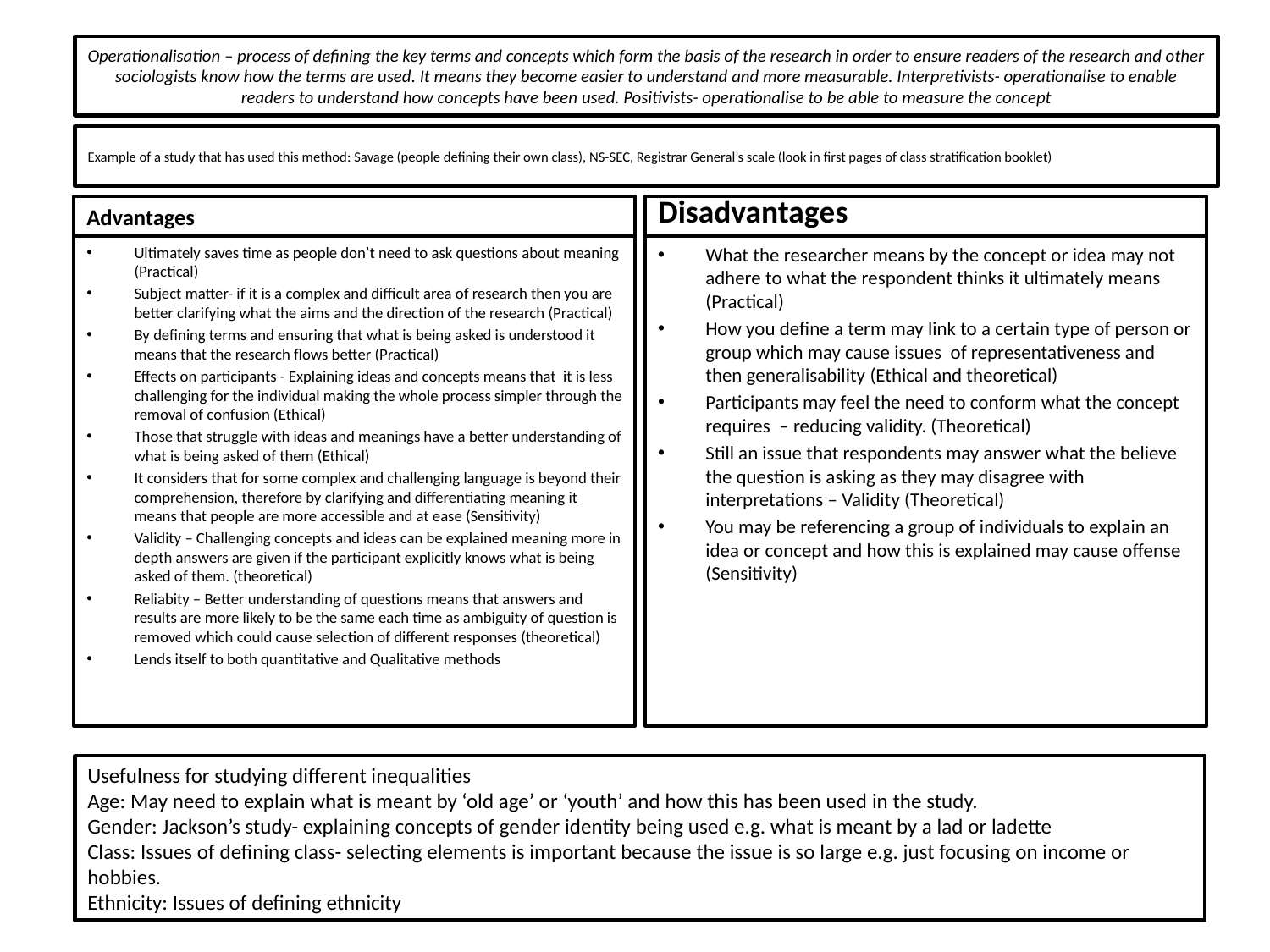

# Operationalisation – process of defining the key terms and concepts which form the basis of the research in order to ensure readers of the research and other sociologists know how the terms are used. It means they become easier to understand and more measurable. Interpretivists- operationalise to enable readers to understand how concepts have been used. Positivists- operationalise to be able to measure the concept
Example of a study that has used this method: Savage (people defining their own class), NS-SEC, Registrar General’s scale (look in first pages of class stratification booklet)
Advantages
Disadvantages
Ultimately saves time as people don’t need to ask questions about meaning (Practical)
Subject matter- if it is a complex and difficult area of research then you are better clarifying what the aims and the direction of the research (Practical)
By defining terms and ensuring that what is being asked is understood it means that the research flows better (Practical)
Effects on participants - Explaining ideas and concepts means that  it is less challenging for the individual making the whole process simpler through the removal of confusion (Ethical)
Those that struggle with ideas and meanings have a better understanding of what is being asked of them (Ethical)
It considers that for some complex and challenging language is beyond their comprehension, therefore by clarifying and differentiating meaning it means that people are more accessible and at ease (Sensitivity)
Validity – Challenging concepts and ideas can be explained meaning more in depth answers are given if the participant explicitly knows what is being asked of them. (theoretical)
Reliabity – Better understanding of questions means that answers and results are more likely to be the same each time as ambiguity of question is removed which could cause selection of different responses (theoretical)
Lends itself to both quantitative and Qualitative methods

What the researcher means by the concept or idea may not adhere to what the respondent thinks it ultimately means (Practical)
How you define a term may link to a certain type of person or group which may cause issues  of representativeness and then generalisability (Ethical and theoretical)
Participants may feel the need to conform what the concept requires  – reducing validity. (Theoretical)
Still an issue that respondents may answer what the believe the question is asking as they may disagree with interpretations – Validity (Theoretical)
You may be referencing a group of individuals to explain an idea or concept and how this is explained may cause offense (Sensitivity)
Usefulness for studying different inequalities
Age: May need to explain what is meant by ‘old age’ or ‘youth’ and how this has been used in the study.
Gender: Jackson’s study- explaining concepts of gender identity being used e.g. what is meant by a lad or ladette
Class: Issues of defining class- selecting elements is important because the issue is so large e.g. just focusing on income or hobbies.
Ethnicity: Issues of defining ethnicity